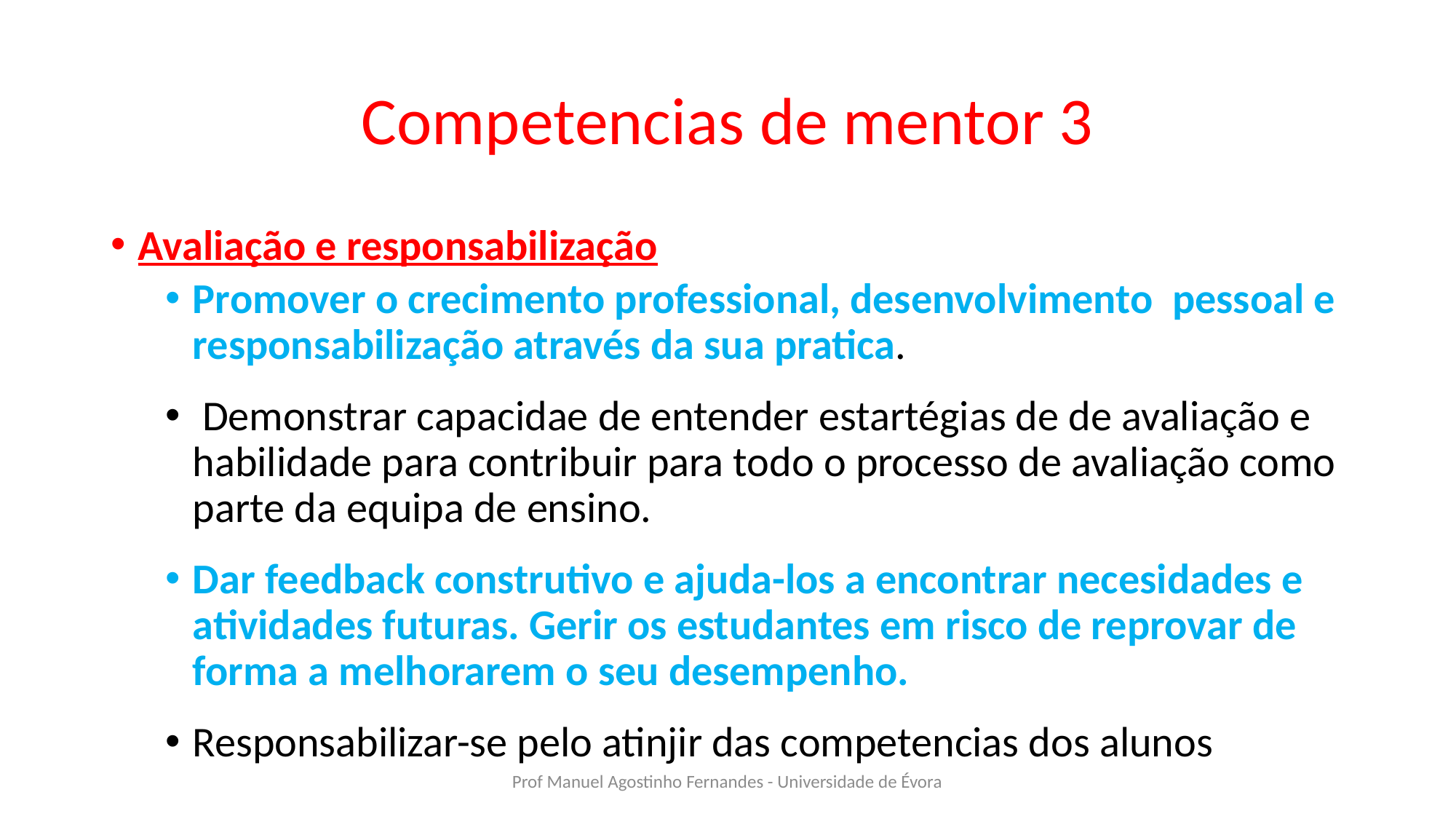

# Competencias de mentor 3
Avaliação e responsabilização
Promover o crecimento professional, desenvolvimento  pessoal e responsabilização através da sua pratica.
 Demonstrar capacidae de entender estartégias de de avaliação e habilidade para contribuir para todo o processo de avaliação como parte da equipa de ensino.
Dar feedback construtivo e ajuda-los a encontrar necesidades e atividades futuras. Gerir os estudantes em risco de reprovar de forma a melhorarem o seu desempenho.
Responsabilizar-se pelo atinjir das competencias dos alunos
Prof Manuel Agostinho Fernandes - Universidade de Évora